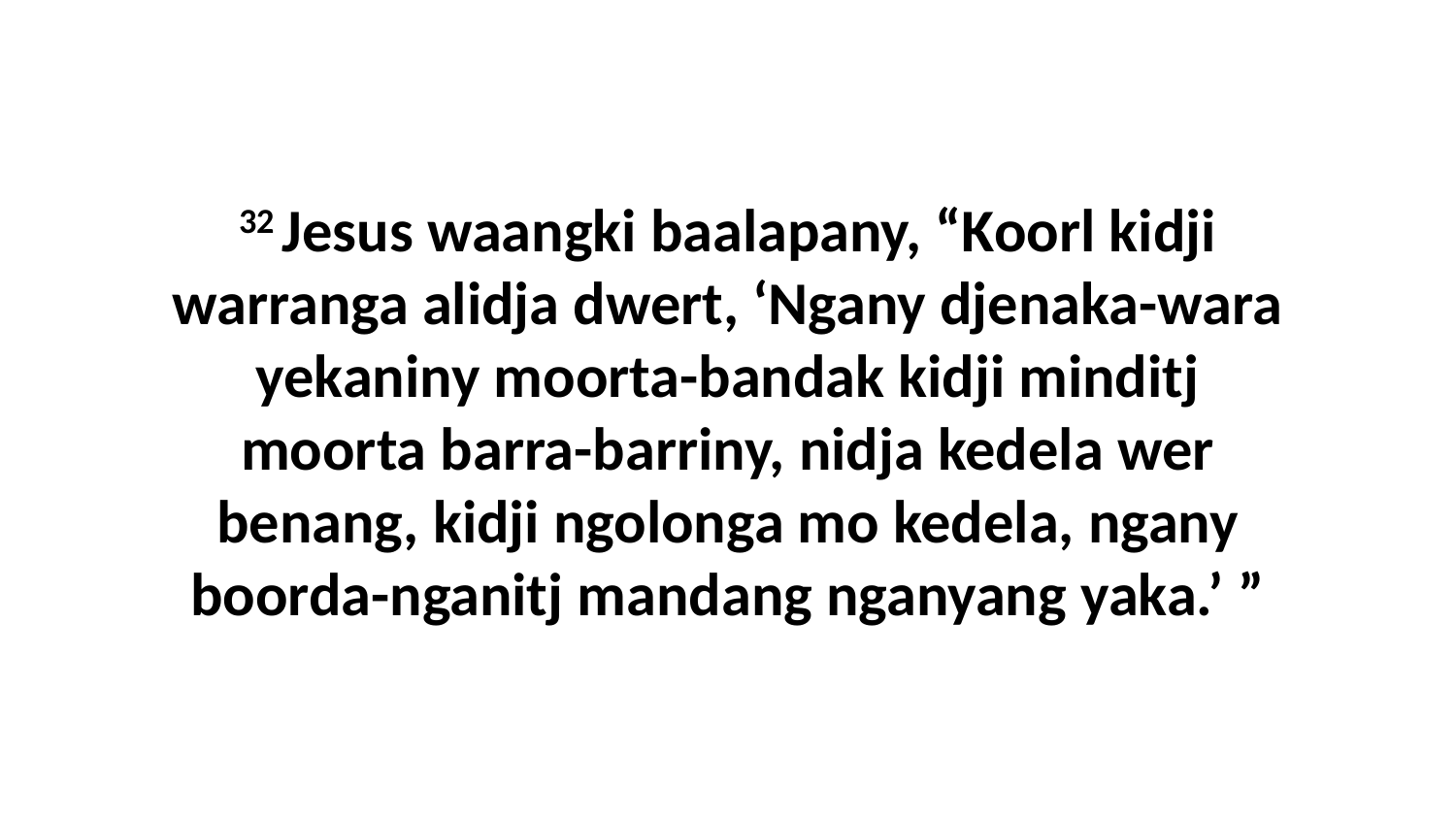

32 Jesus waangki baalapany, “Koorl kidji warranga alidja dwert, ‘Ngany djenaka-wara yekaniny moorta-bandak kidji minditj moorta barra-barriny, nidja kedela wer benang, kidji ngolonga mo kedela, ngany boorda-nganitj mandang nganyang yaka.’ ”